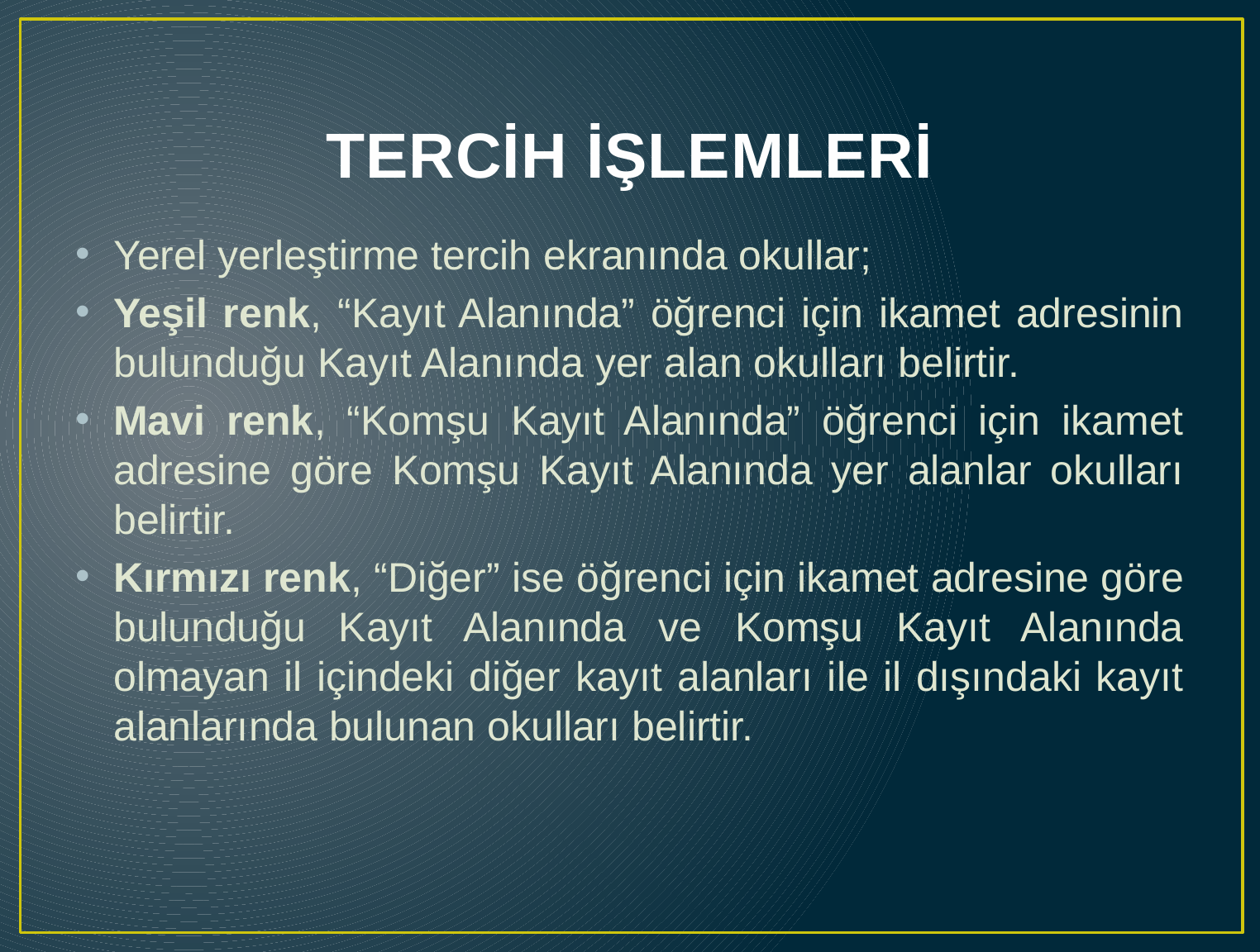

# TERCİH İŞLEMLERİ
Yerel yerleştirme tercih ekranında okullar;
Yeşil renk, “Kayıt Alanında” öğrenci için ikamet adresinin bulunduğu Kayıt Alanında yer alan okulları belirtir.
Mavi renk, “Komşu Kayıt Alanında” öğrenci için ikamet adresine göre Komşu Kayıt Alanında yer alanlar okulları belirtir.
Kırmızı renk, “Diğer” ise öğrenci için ikamet adresine göre bulunduğu Kayıt Alanında ve Komşu Kayıt Alanında olmayan il içindeki diğer kayıt alanları ile il dışındaki kayıt alanlarında bulunan okulları belirtir.